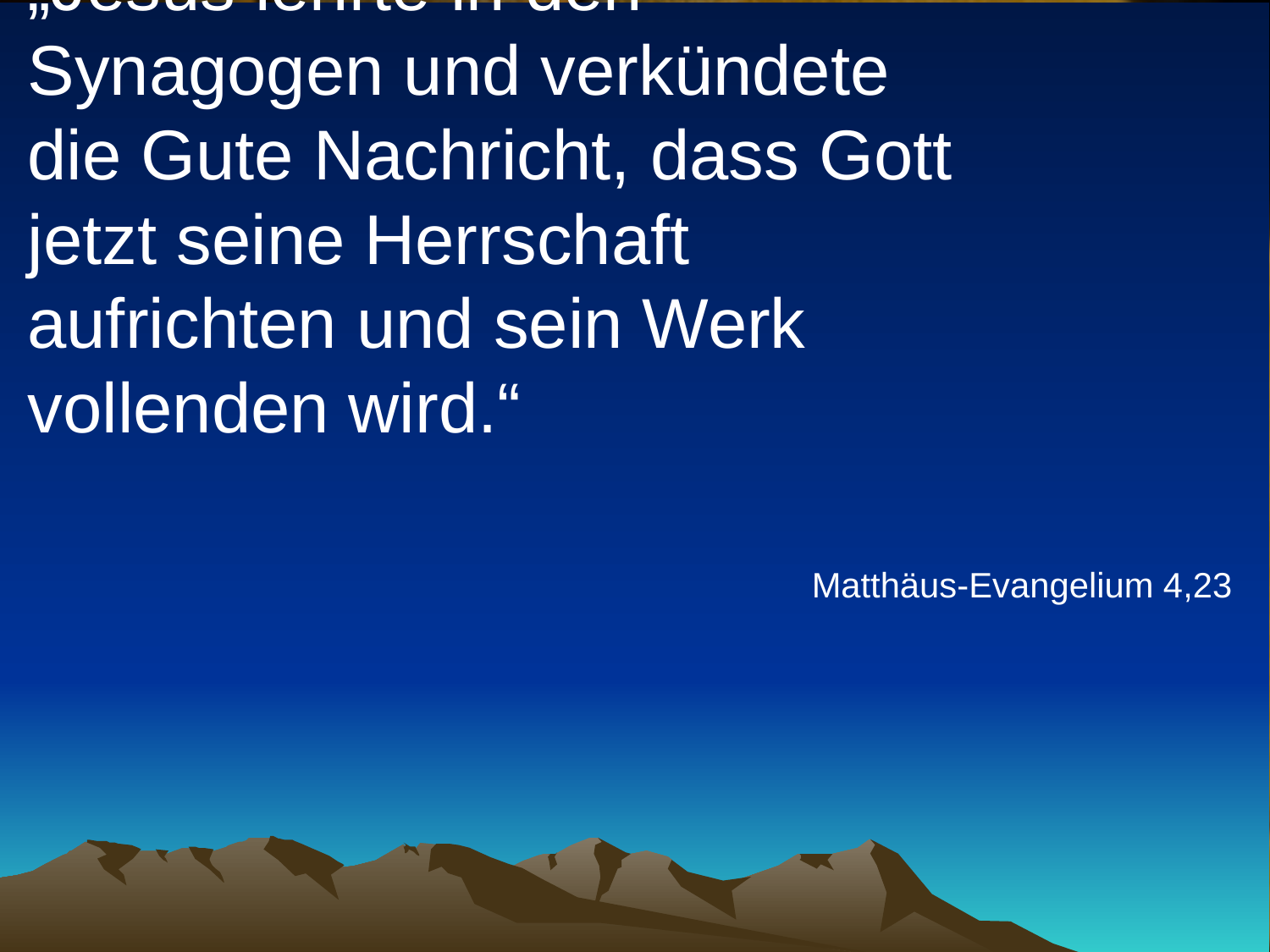

# „Jesus lehrte in den Synagogen und verkündete die Gute Nachricht, dass Gott jetzt seine Herrschaft aufrichten und sein Werk vollenden wird.“
Matthäus-Evangelium 4,23